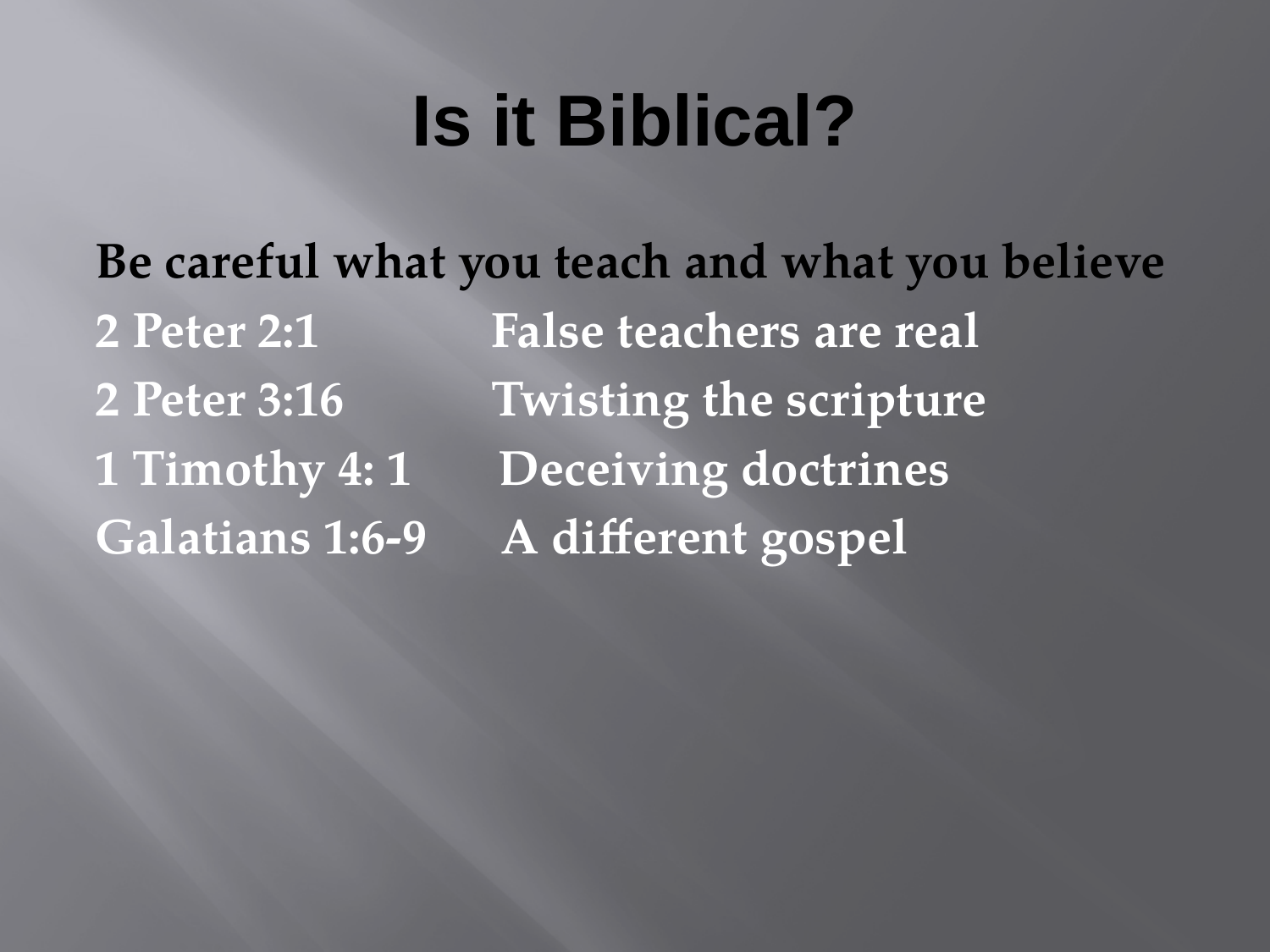

# Is it Biblical?
Be careful what you teach and what you believe
2 Peter 2:1              False teachers are real
2 Peter 3:16            Twisting the scripture
1 Timothy 4: 1       Deceiving doctrines
Galatians 1:6-9      A different gospel